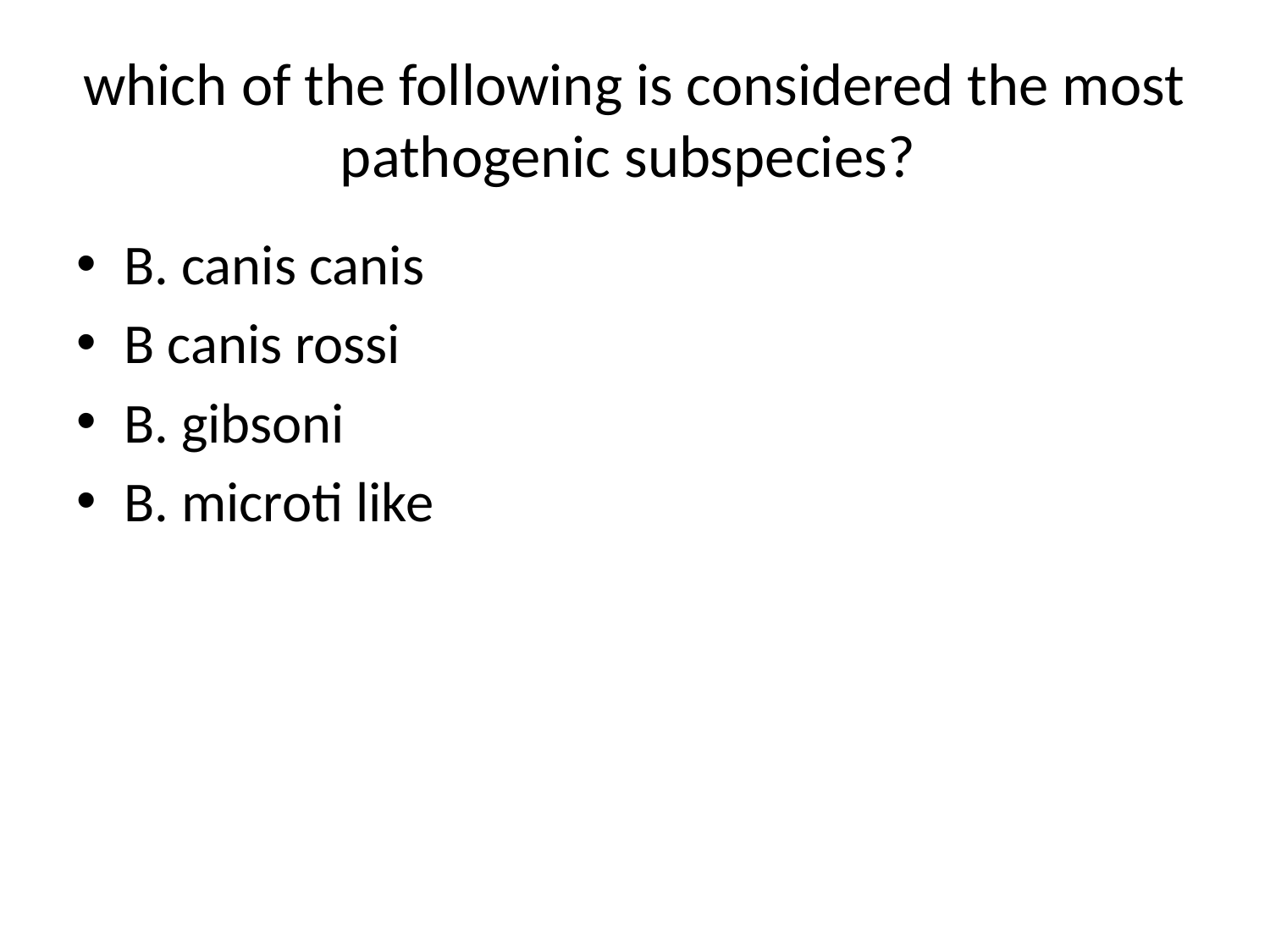

# which of the following is considered the most pathogenic subspecies?
B. canis canis
B canis rossi
B. gibsoni
B. microti like